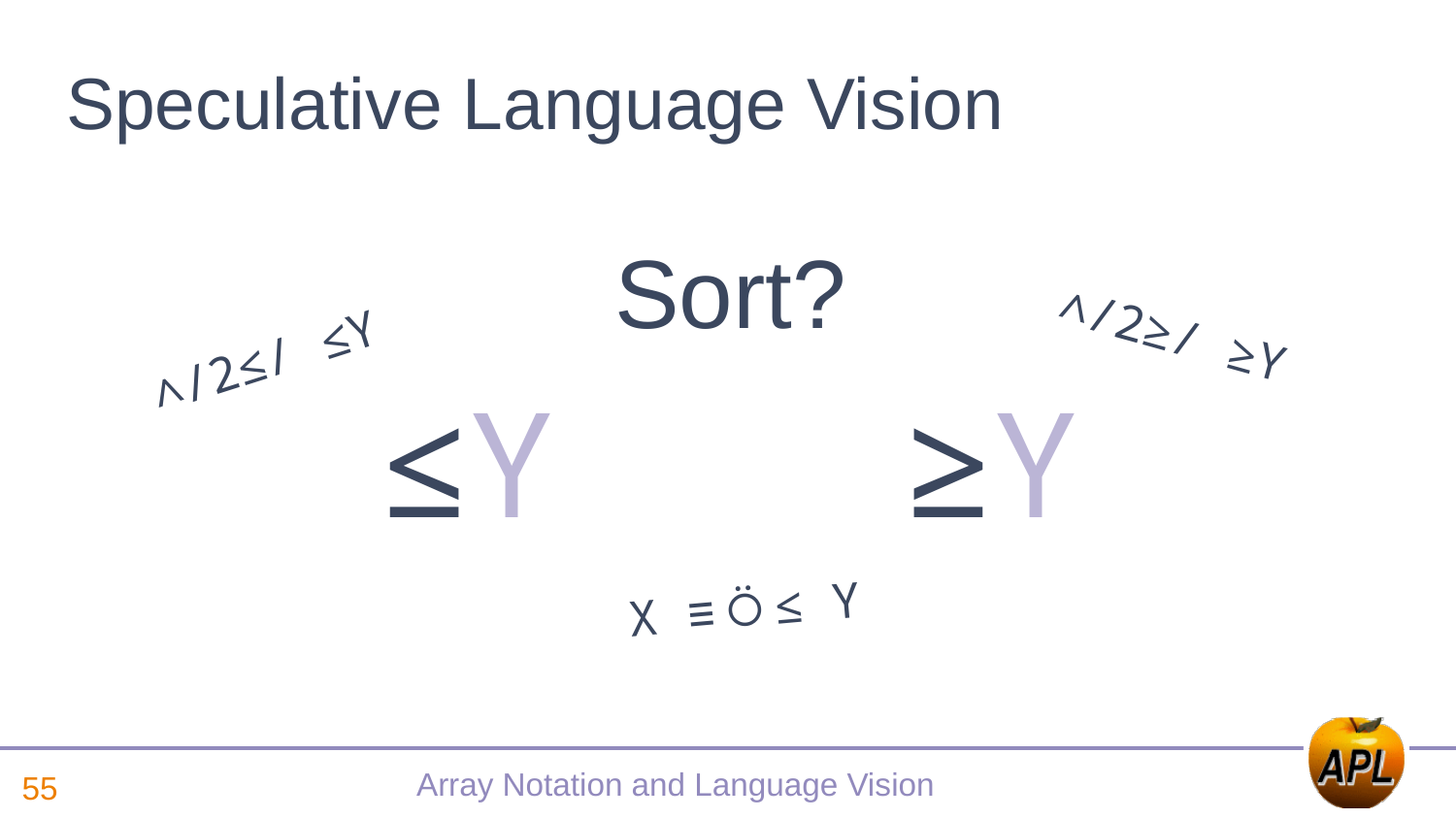

# Speculative Language Vision
Sort?
≤Y    ≥Y

∧/2≥/ ≥Y
∧/2≤/ ≤Y
X ≡⍥≤ Y